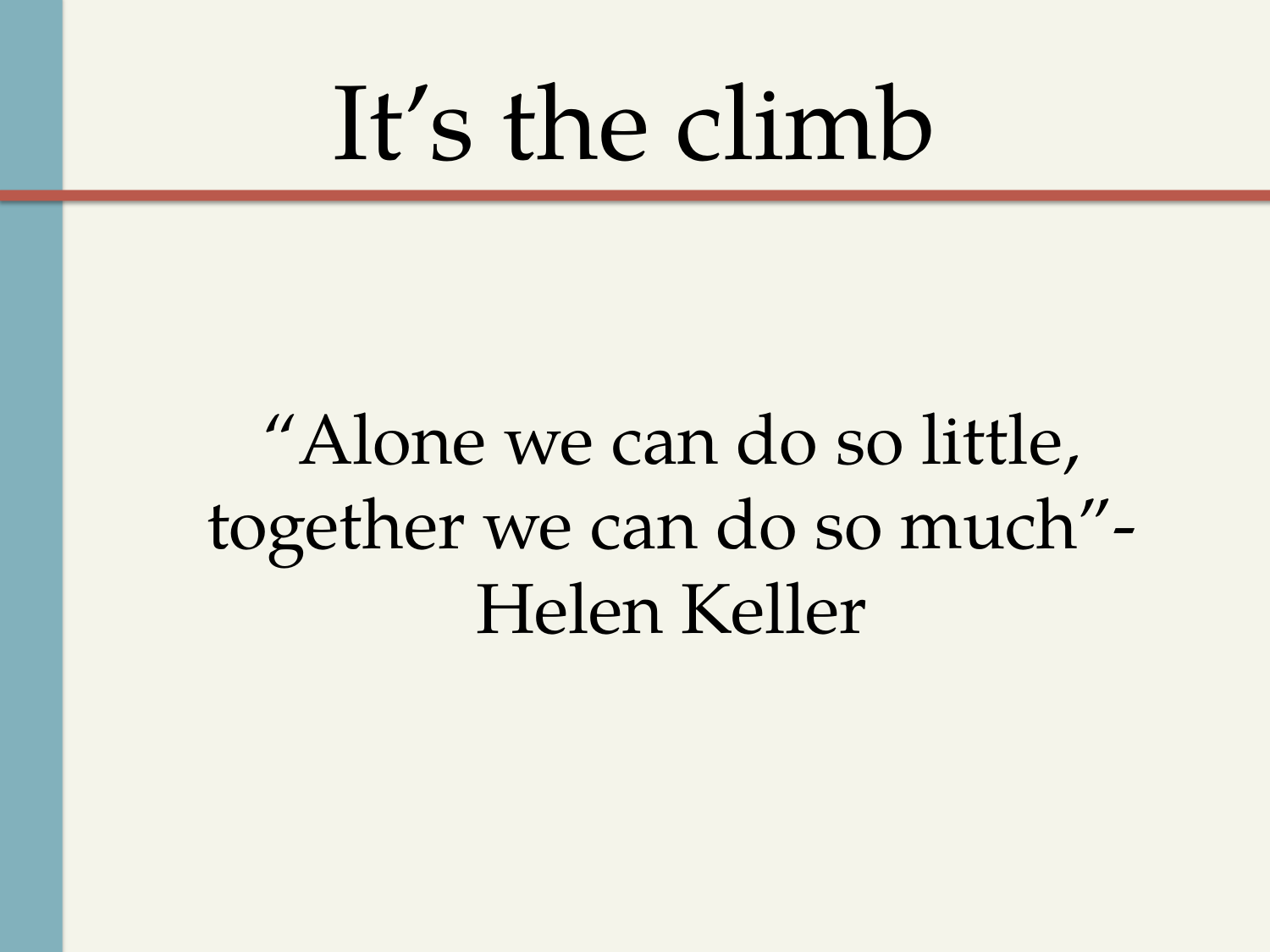

# It’s the climb
“Alone we can do so little, together we can do so much”- Helen Keller